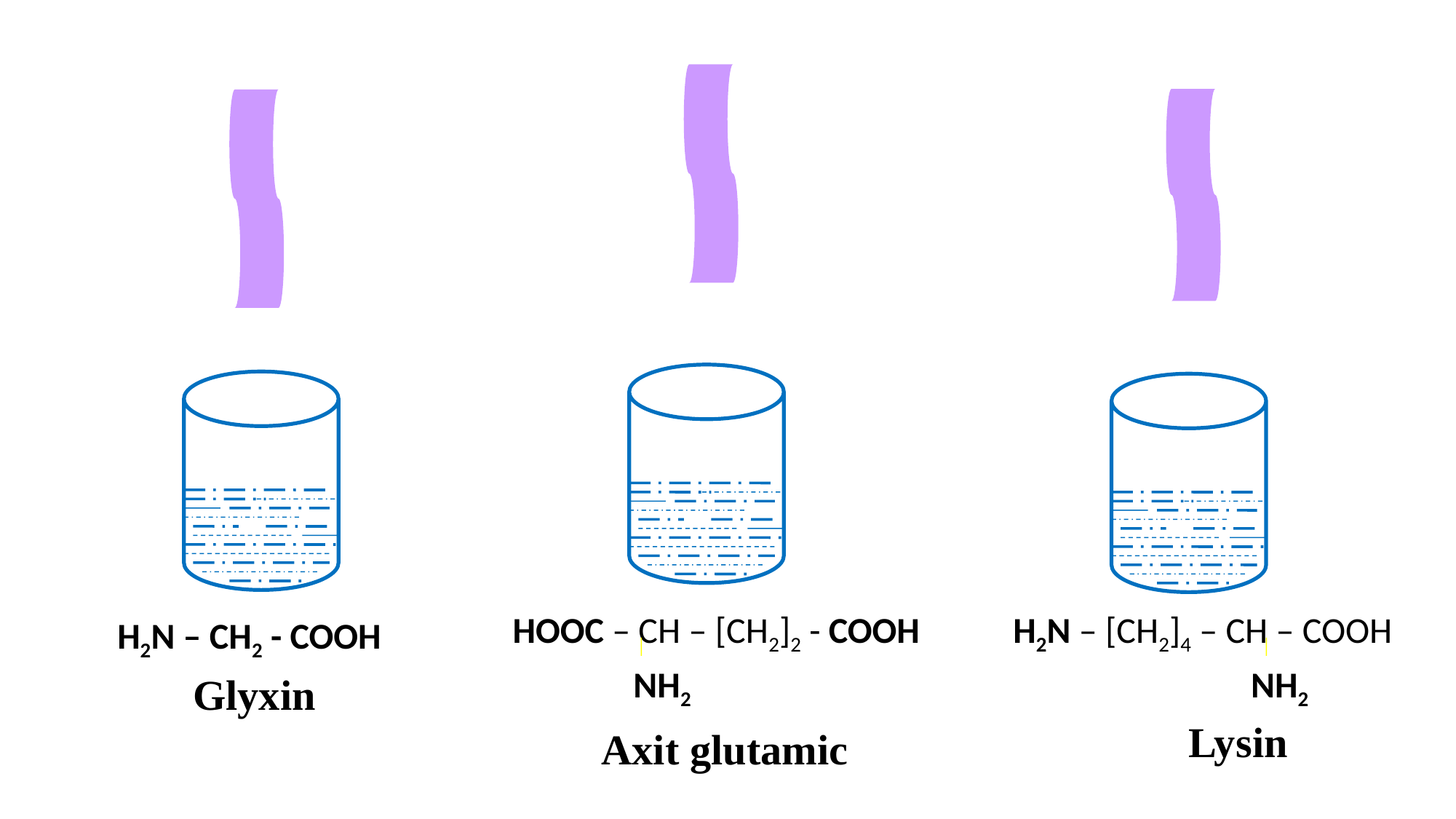

H2N – [CH2]4 – CH – COOH

   NH2
HOOC – CH – [CH2]2 - COOH

NH2
H2N – CH2 - COOH
Glyxin
Lysin
Axit glutamic